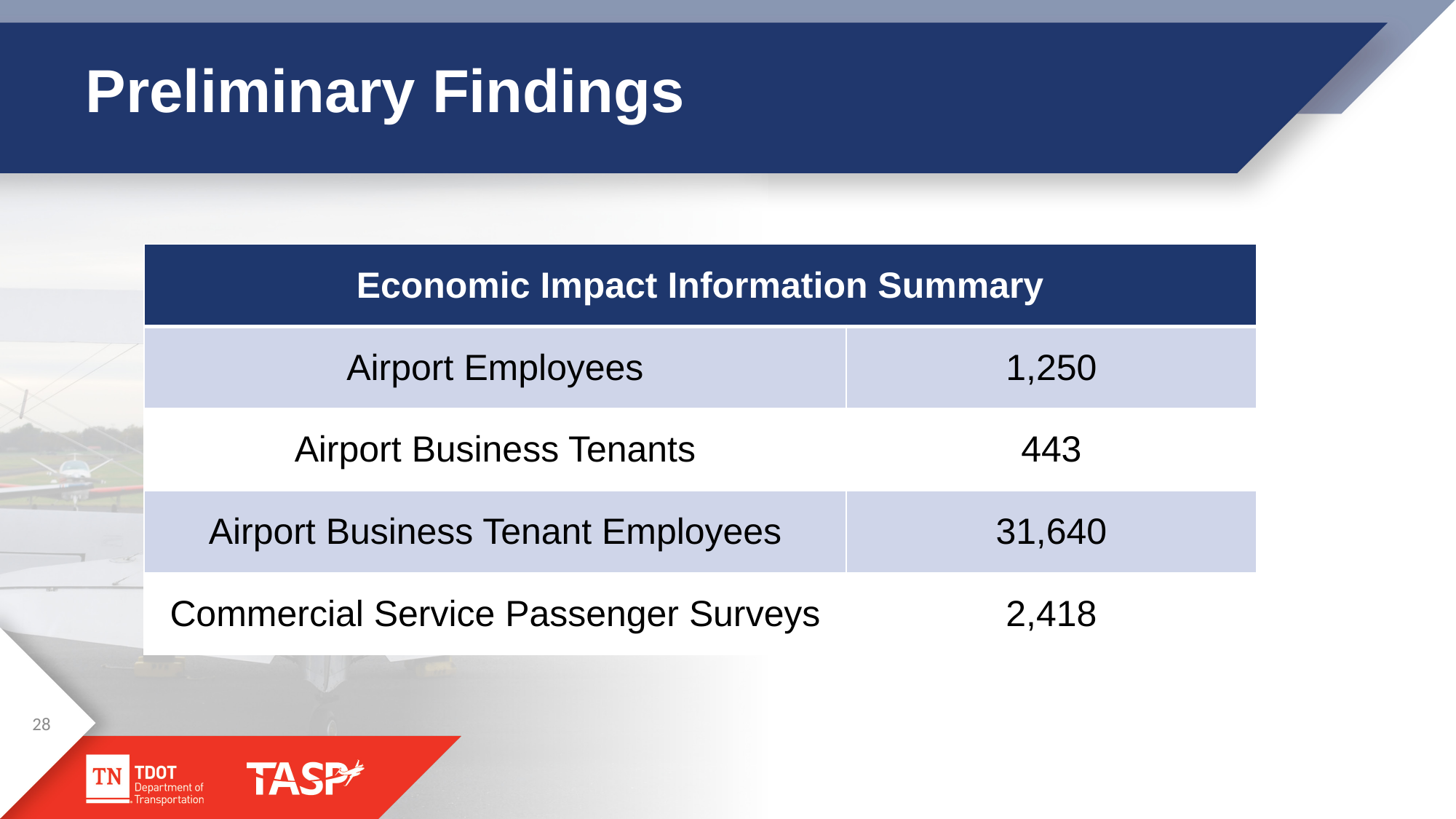

# Preliminary Findings
| Economic Impact Information Summary |  |
| --- | --- |
| Airport Employees | 1,250 |
| Airport Business Tenants | 443 |
| Airport Business Tenant Employees | 31,640 |
| Commercial Service Passenger Surveys | 2,418 |
28